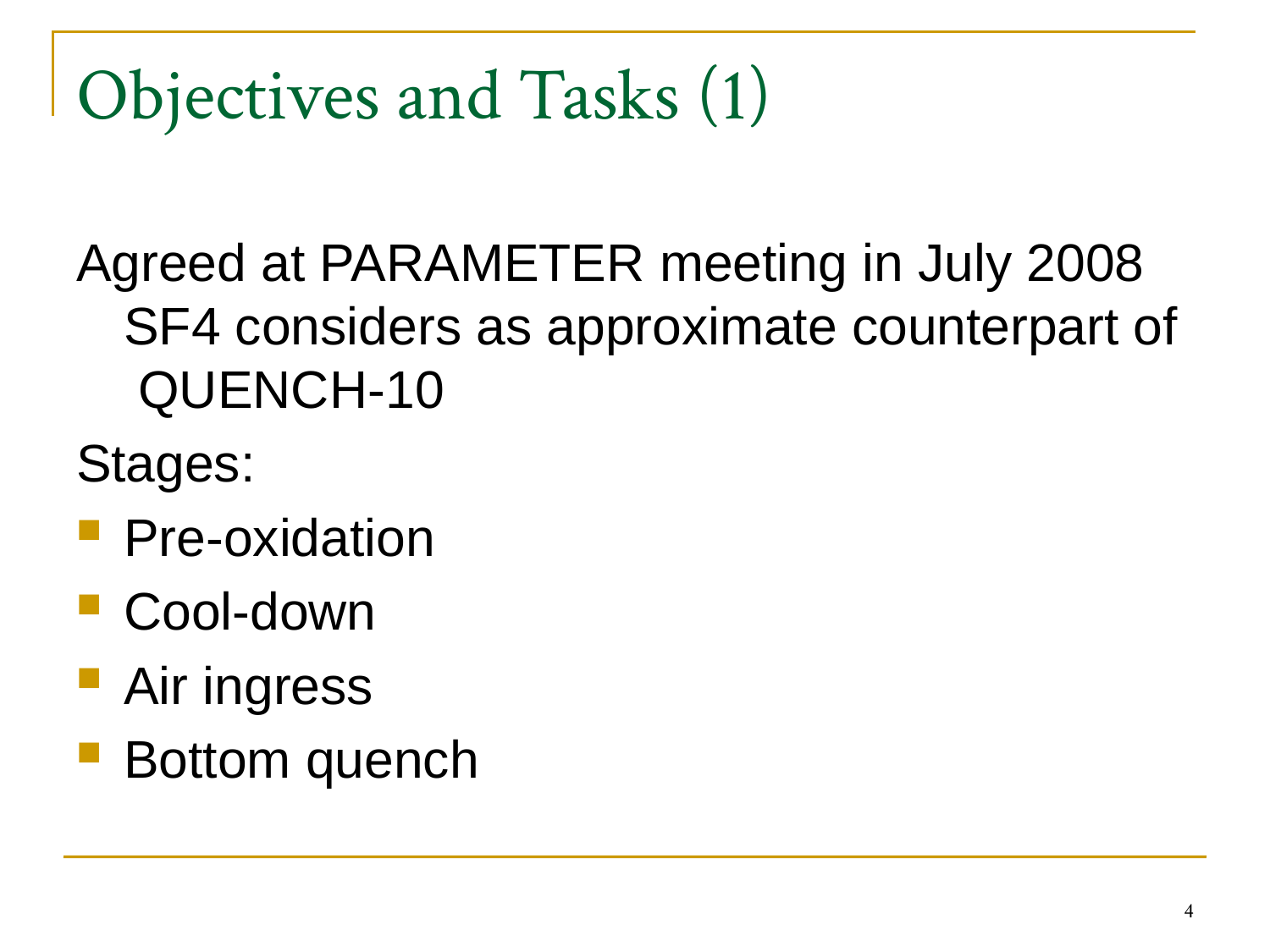

# Objectives and Tasks (1)
Agreed at PARAMETER meeting in July 2008 SF4 considers as approximate counterpart of   QUENCH-10
Stages:
Pre-oxidation
Cool-down
Air ingress
Bottom quench
4